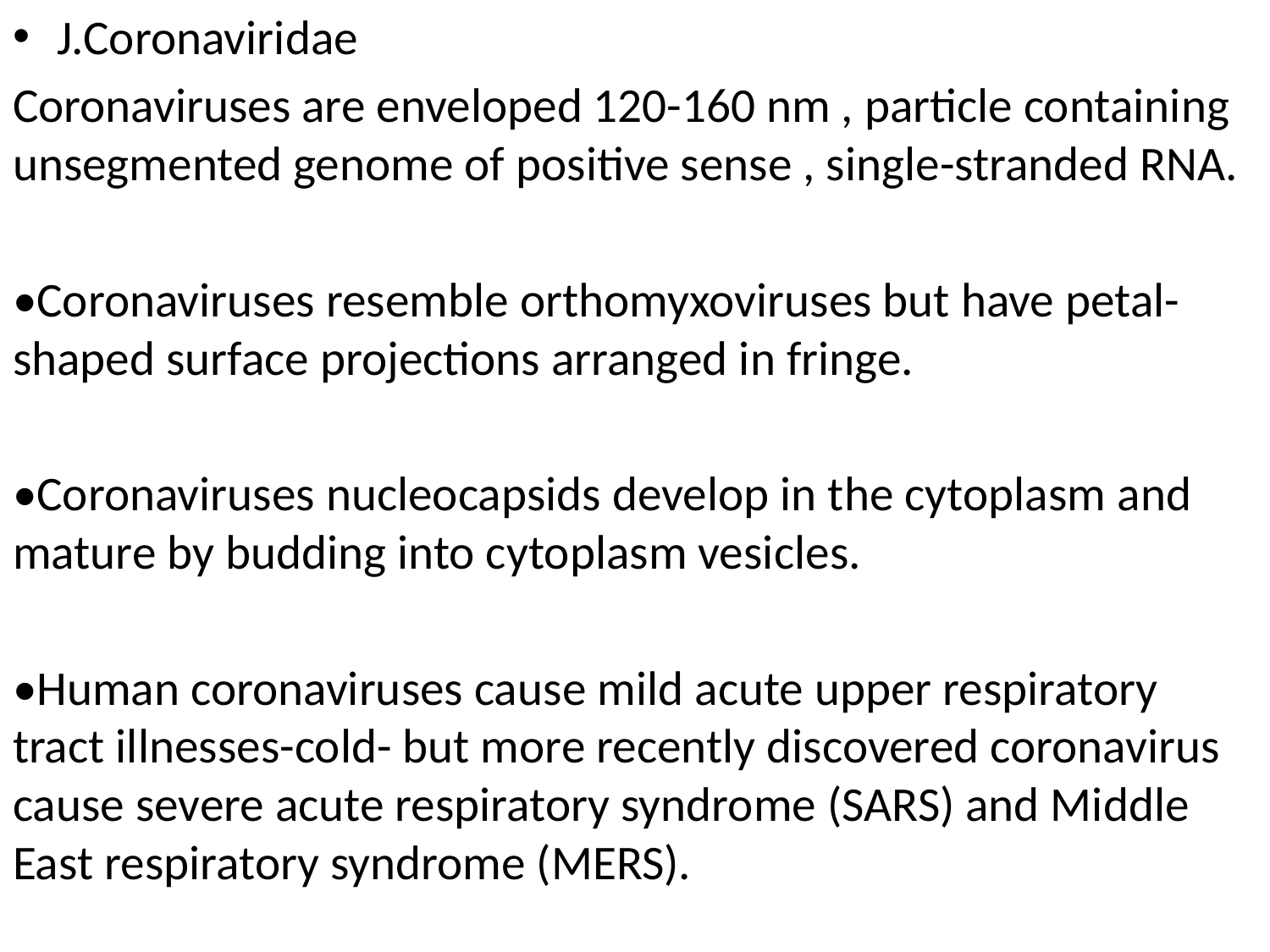

J.Coronaviridae
Coronaviruses are enveloped 120-160 nm , particle containing unsegmented genome of positive sense , single-stranded RNA.

•Coronaviruses resemble orthomyxoviruses but have petal-shaped surface projections arranged in fringe.

•Coronaviruses nucleocapsids develop in the cytoplasm and mature by budding into cytoplasm vesicles.

•Human coronaviruses cause mild acute upper respiratory tract illnesses-cold- but more recently discovered coronavirus cause severe acute respiratory syndrome (SARS) and Middle East respiratory syndrome (MERS).

#